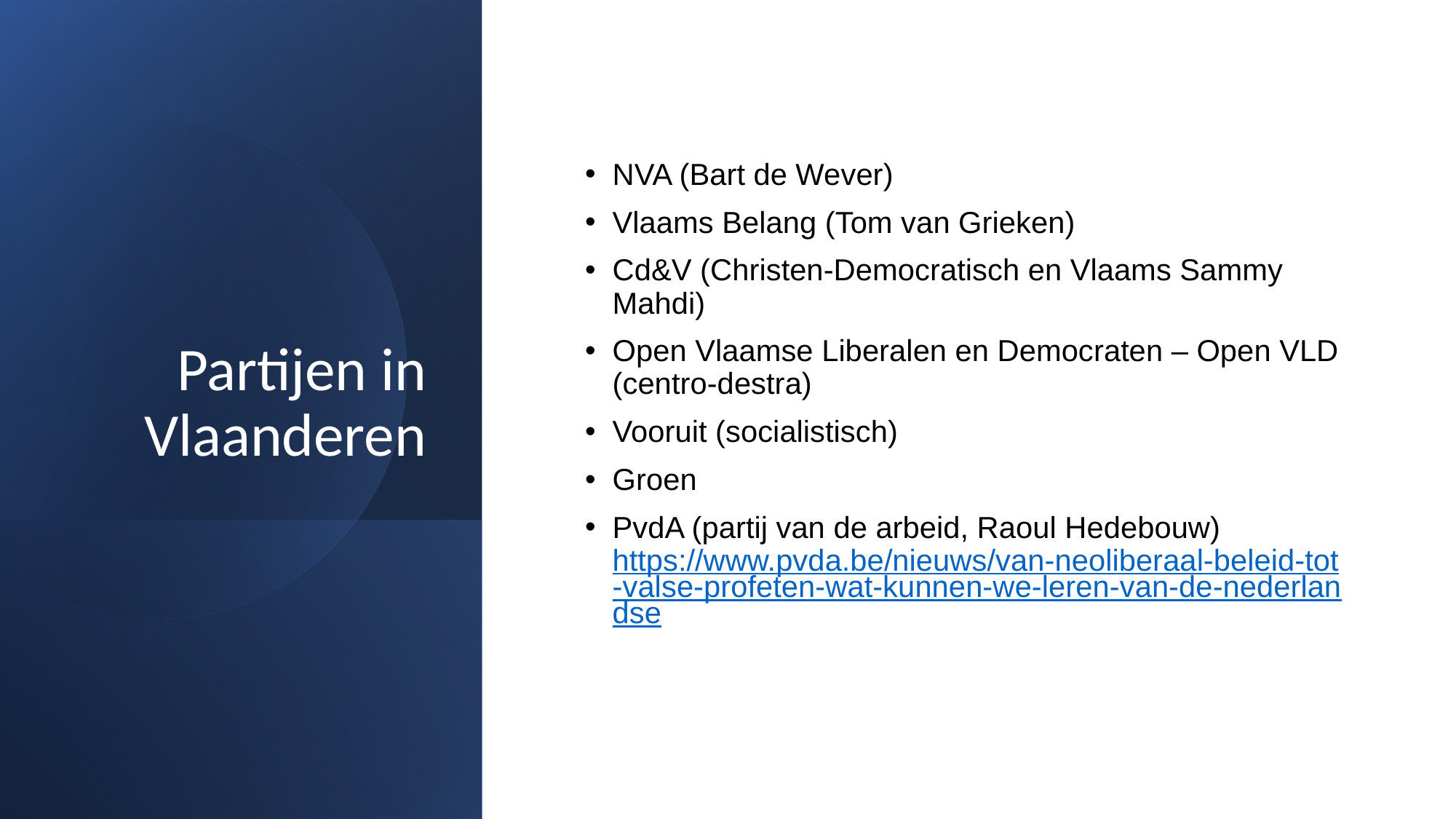

# Partijen in Vlaanderen
NVA (Bart de Wever)
Vlaams Belang (Tom van Grieken)
Cd&V (Christen-Democratisch en Vlaams Sammy Mahdi)
Open Vlaamse Liberalen en Democraten – Open VLD (centro-destra)
Vooruit (socialistisch)
Groen
PvdA (partij van de arbeid, Raoul Hedebouw) https://www.pvda.be/nieuws/van-neoliberaal-beleid-tot-valse-profeten-wat-kunnen-we-leren-van-de-nederlandse